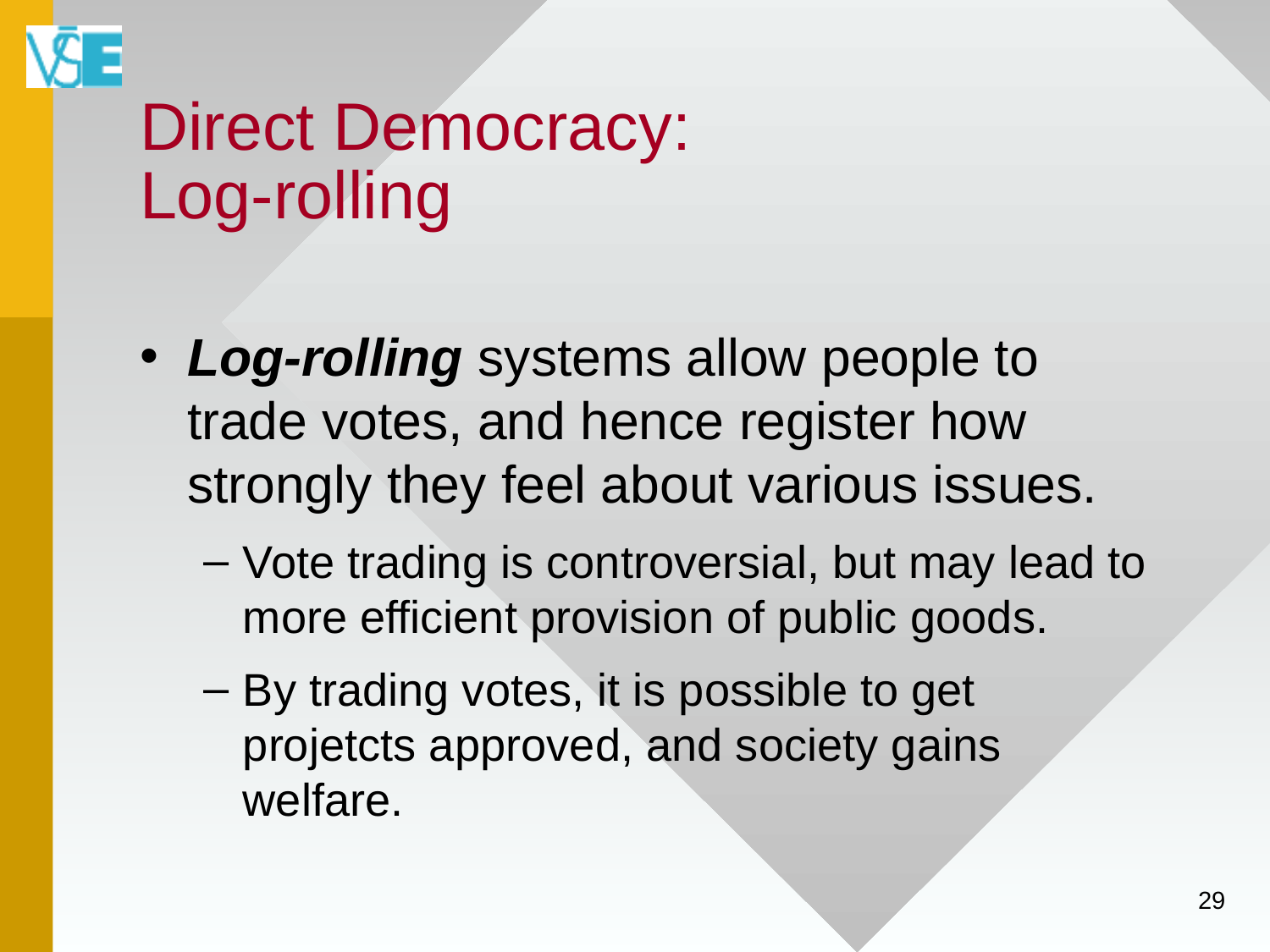

# Direct Democracy: Log-rolling
Log-rolling systems allow people to trade votes, and hence register how strongly they feel about various issues.
Vote trading is controversial, but may lead to more efficient provision of public goods.
By trading votes, it is possible to get projetcts approved, and society gains welfare.

29